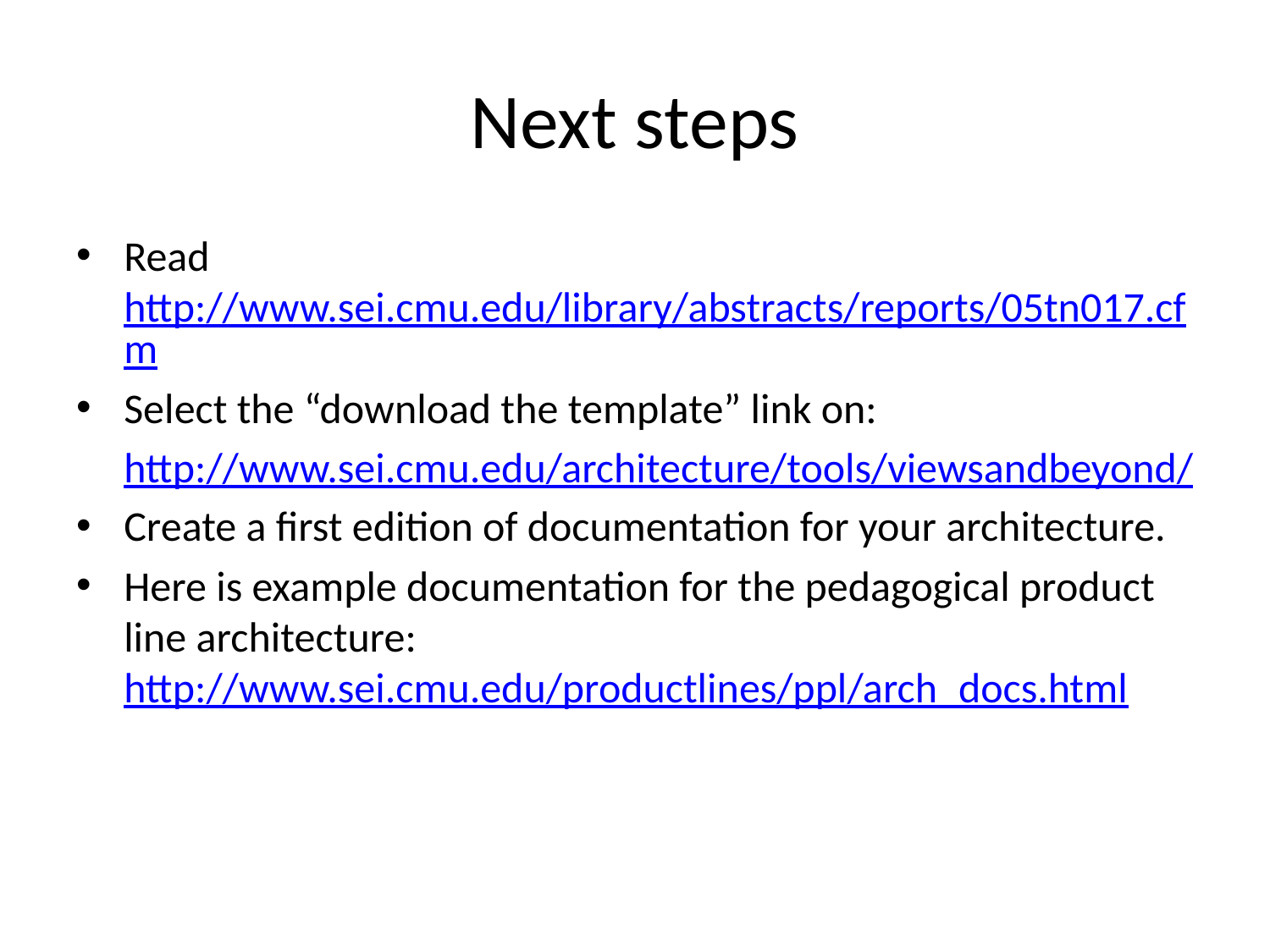

# Next steps
Read http://www.sei.cmu.edu/library/abstracts/reports/05tn017.cfm
Select the “download the template” link on:
	http://www.sei.cmu.edu/architecture/tools/viewsandbeyond/
Create a first edition of documentation for your architecture.
Here is example documentation for the pedagogical product line architecture: http://www.sei.cmu.edu/productlines/ppl/arch_docs.html